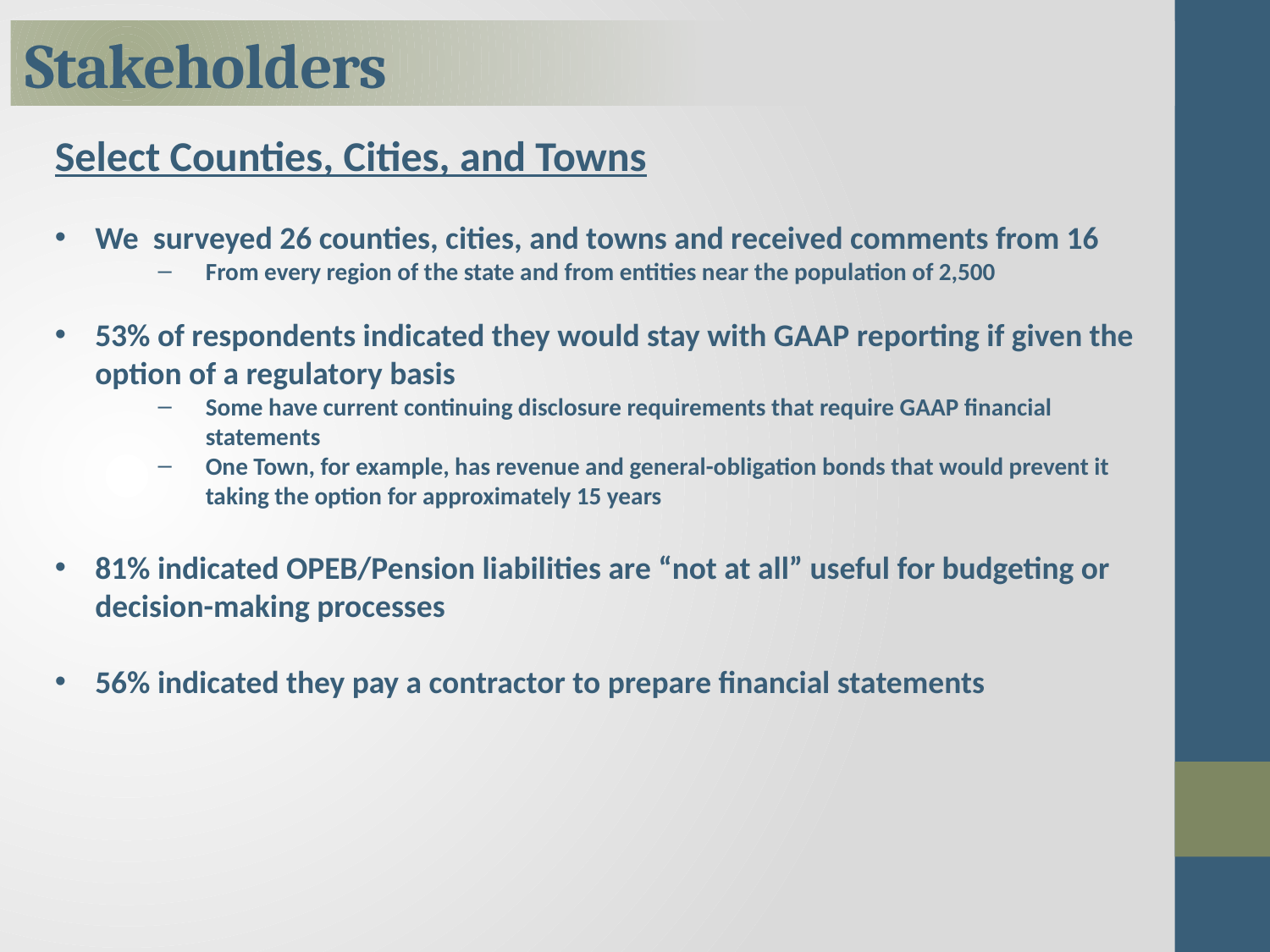

# Stakeholders

Select Counties, Cities, and Towns

We  surveyed 26 counties, cities, and towns and received comments from 16
From every region of the state and from entities near the population of 2,500

53% of respondents indicated they would stay with GAAP reporting if given the option of a regulatory basis
Some have current continuing disclosure requirements that require GAAP financial statements
One Town, for example, has revenue and general-obligation bonds that would prevent it taking the option for approximately 15 years

81% indicated OPEB/Pension liabilities are “not at all” useful for budgeting or decision-making processes

56% indicated they pay a contractor to prepare financial statements